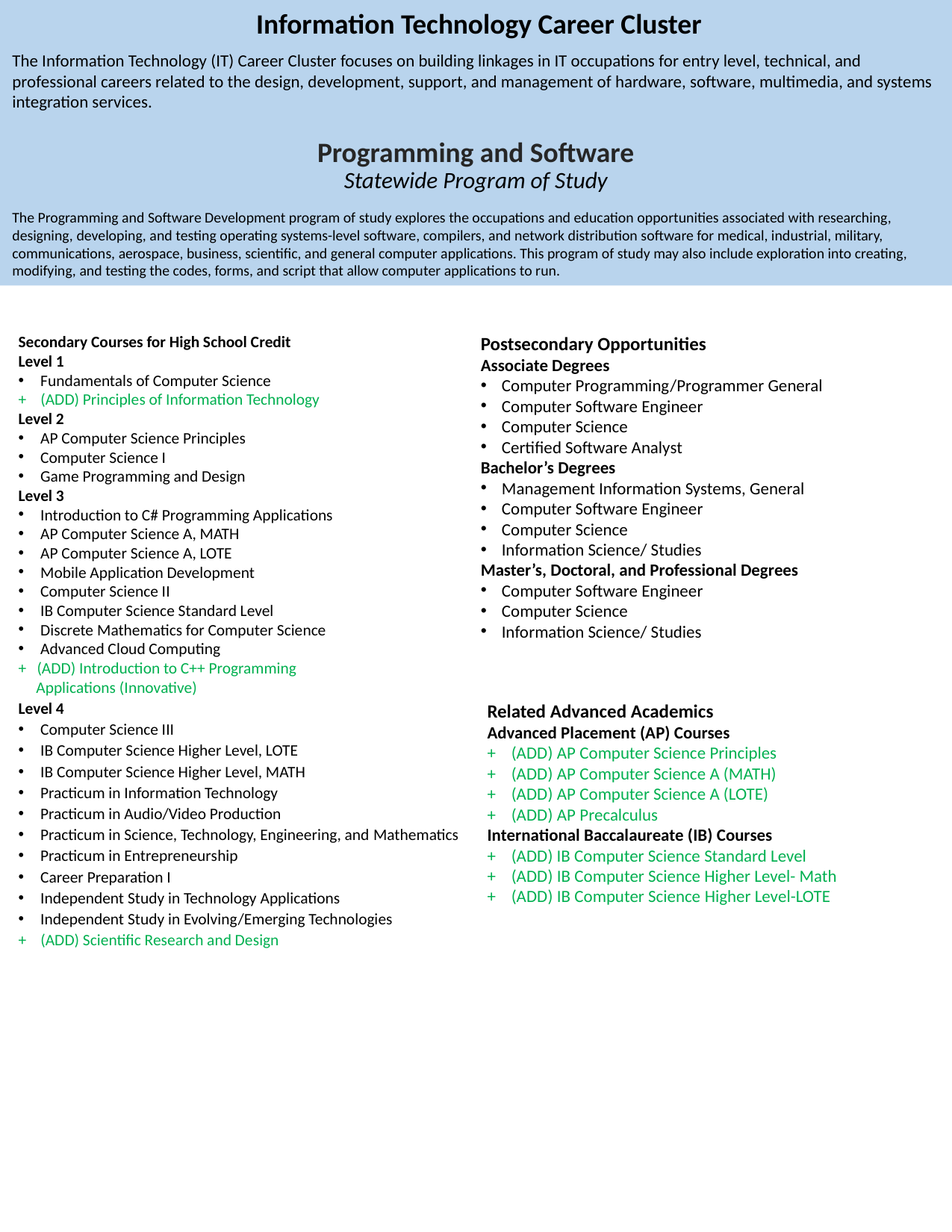

Information Technology Career Cluster
The Information Technology (IT) Career Cluster focuses on building linkages in IT occupations for entry level, technical, and professional careers related to the design, development, support, and management of hardware, software, multimedia, and systems integration services.

Programming and Software
Statewide Program of Study
The Programming and Software Development program of study explores the occupations and education opportunities associated with researching, designing, developing, and testing operating systems-level software, compilers, and network distribution software for medical, industrial, military, communications, aerospace, business, scientific, and general computer applications. This program of study may also include exploration into creating, modifying, and testing the codes, forms, and script that allow computer applications to run.
Postsecondary Opportunities
Associate Degrees
Computer Programming/Programmer General​
Computer Software Engineer​
Computer Science​
Certified Software Analyst
Bachelor’s Degrees
Management Information Systems, General​
Computer Software Engineer ​
Computer Science​
Information Science/ Studies
Master’s, Doctoral, and Professional Degrees
Computer Software Engineer ​
Computer Science​
Information Science/ Studies

Secondary Courses for High School Credit
Level 1
Fundamentals of Computer Science​
+    (ADD) Principles of Information Technology
Level 2
AP Computer Science Principles ​
Computer Science I ​
Game Programming and Design
Level 3
Introduction to C# Programming Applications​
AP Computer Science A, MATH​
AP Computer Science A, LOTE ​
Mobile Application Development​
Computer Science II​
IB Computer Science Standard Level​
Discrete Mathematics for Computer Science​
Advanced Cloud Computing​
+   (ADD) Introduction to C++ Programming
     Applications (Innovative)
Level 4
Computer Science III​
IB Computer Science Higher Level, LOTE​
IB Computer Science Higher Level, MATH ​
Practicum in Information Technology​
Practicum in Audio/Video Production​
Practicum in Science, Technology, Engineering, and Mathematics​
Practicum in Entrepreneurship​
Career Preparation I​
Independent Study in Technology Applications​
Independent Study in Evolving/Emerging Technologies​
+    (ADD) Scientific Research and Design

Related Advanced Academics
Advanced Placement (AP) Courses
+    (ADD) AP Computer Science Principles ​
+    (ADD) AP Computer Science A (MATH)​
+    (ADD) AP Computer Science A (LOTE)​
+    (ADD) AP Precalculus
International Baccalaureate (IB) Courses
+    (ADD) IB Computer Science Standard Level​
+    (ADD) IB Computer Science Higher Level- Math​
+    (ADD) IB Computer Science Higher Level-LOTE